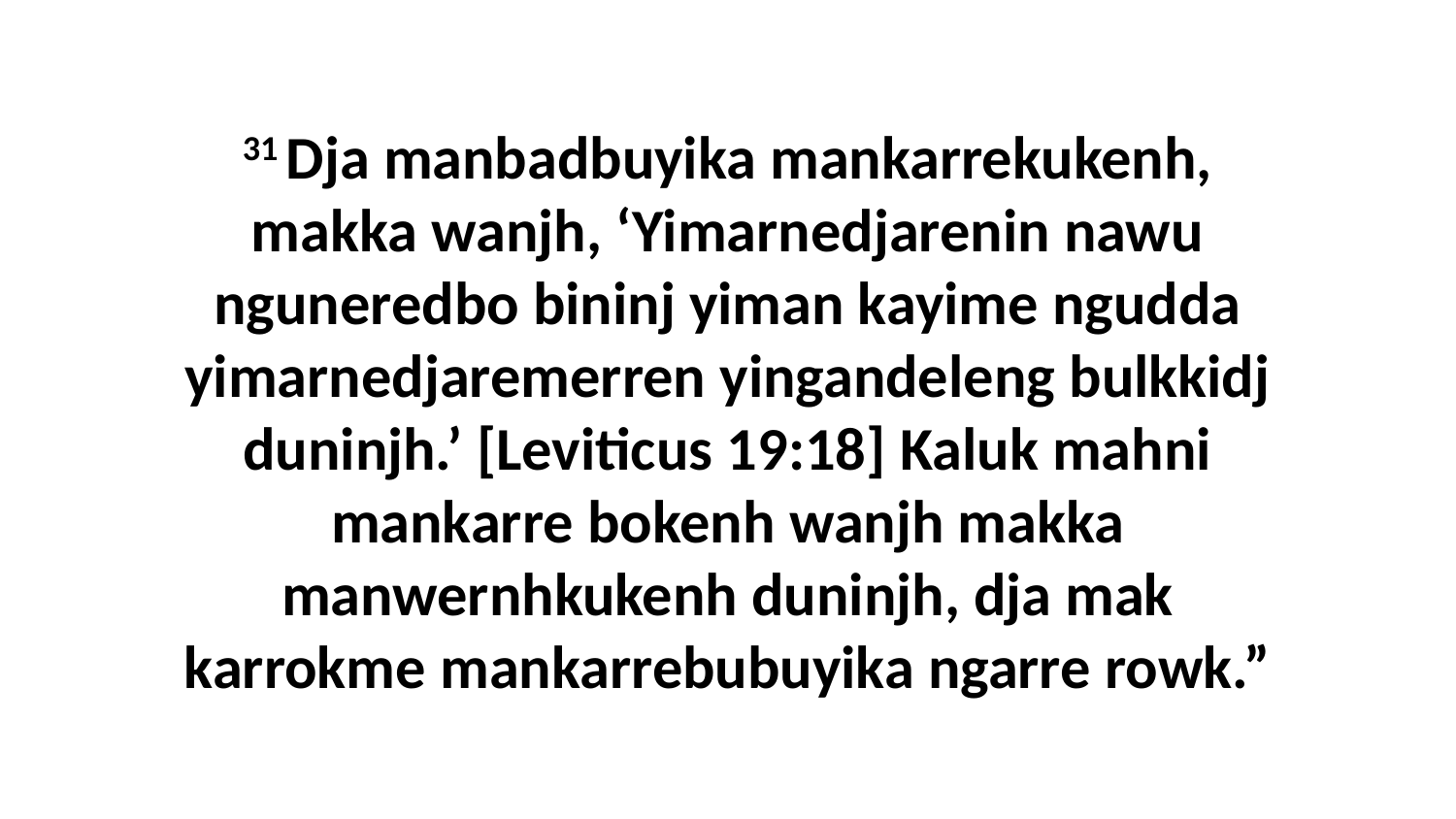

31 Dja manbadbuyika mankarrekukenh, makka wanjh, ‘Yimarnedjarenin nawu nguneredbo bininj yiman kayime ngudda yimarnedjaremerren yingandeleng bulkkidj duninjh.’ [Leviticus 19:18] Kaluk mahni mankarre bokenh wanjh makka manwernhkukenh duninjh, dja mak karrokme mankarrebubuyika ngarre rowk.”